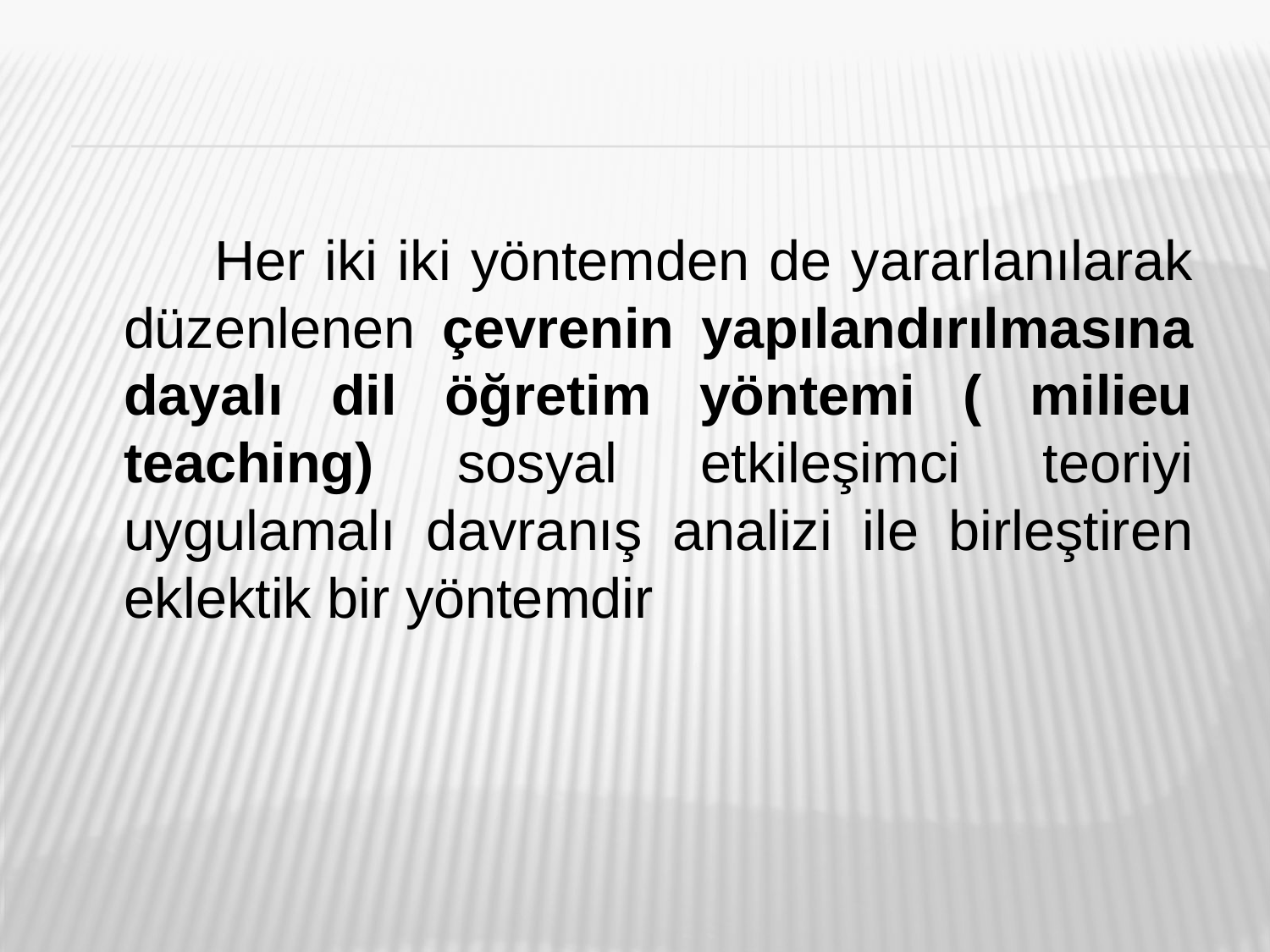

Her iki iki yöntemden de yararlanılarak düzenlenen çevrenin yapılandırılmasına dayalı dil öğretim yöntemi ( milieu teaching) sosyal etkileşimci teoriyi uygulamalı davranış analizi ile birleştiren eklektik bir yöntemdir